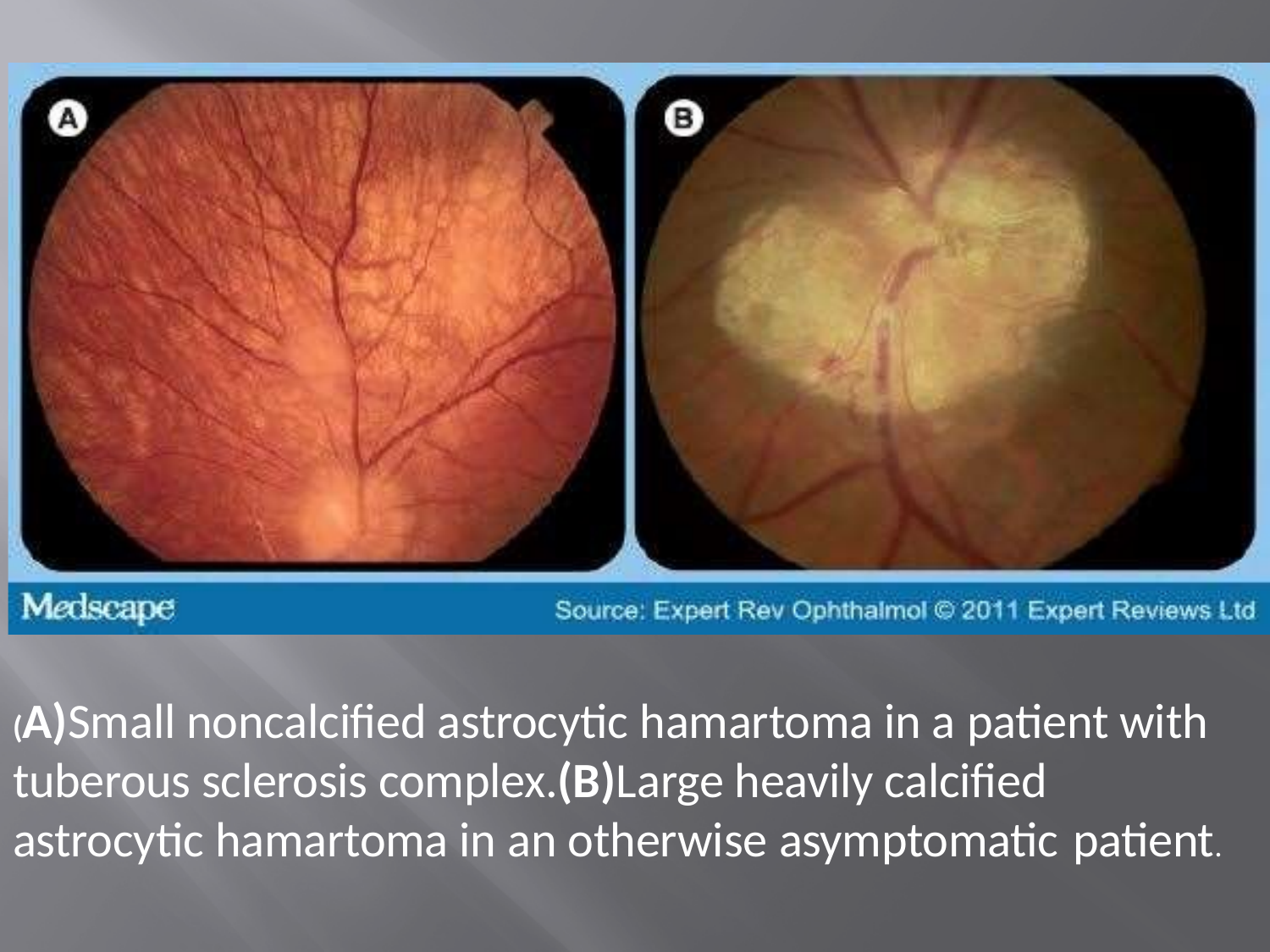

(A)Small noncalcified astrocytic hamartoma in a patient with  tuberous sclerosis complex.(B)Large heavily calcified  astrocytic hamartoma in an otherwise asymptomatic patient.